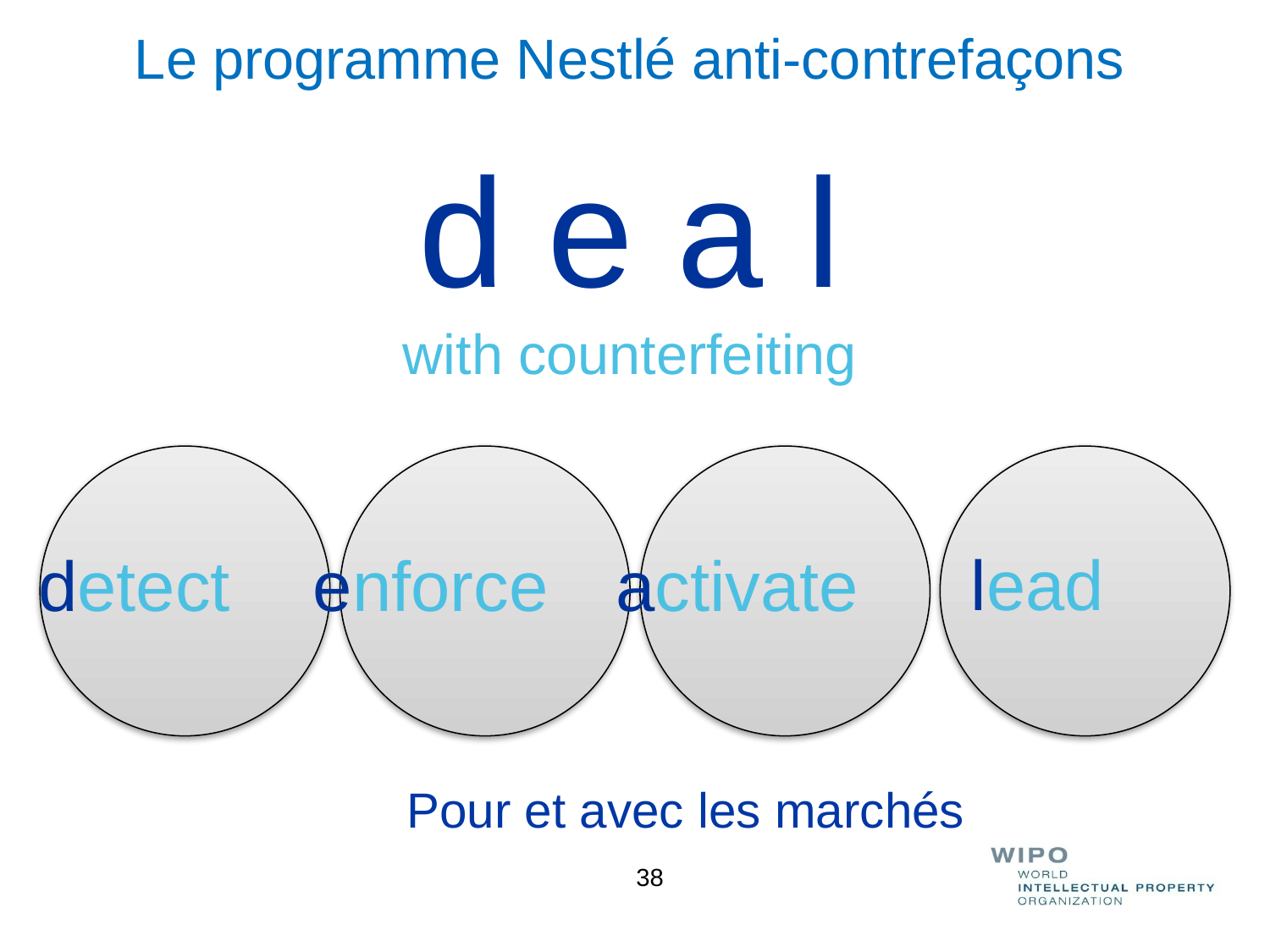

Le programme Nestlé anti-contrefaçons
d e a l
with counterfeiting

lead
activate
detect
enforce
Pour et avec les marchés
Global Counterfeit Laurent Venetz
May 2014
38